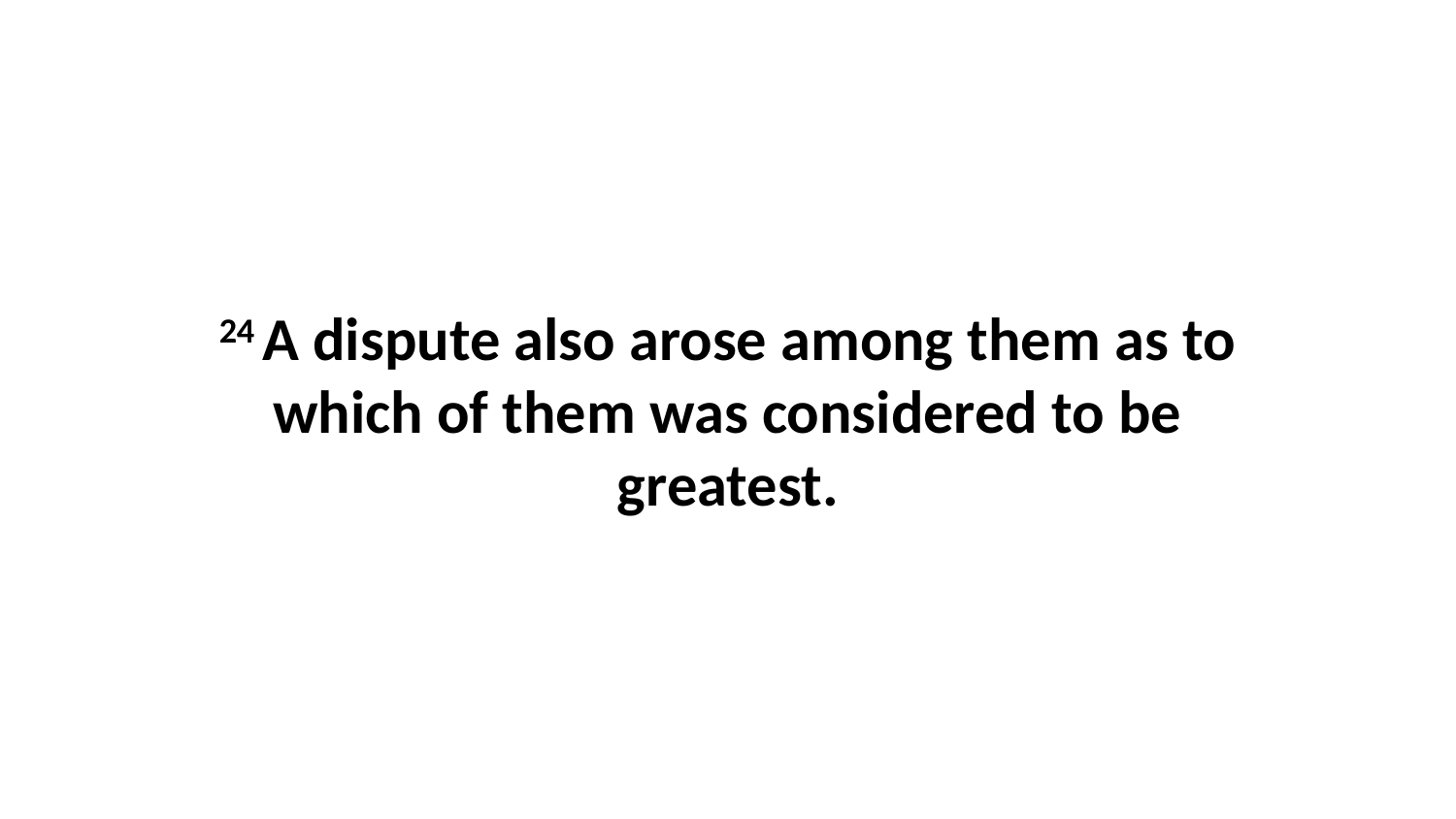

24 A dispute also arose among them as to which of them was considered to be greatest.